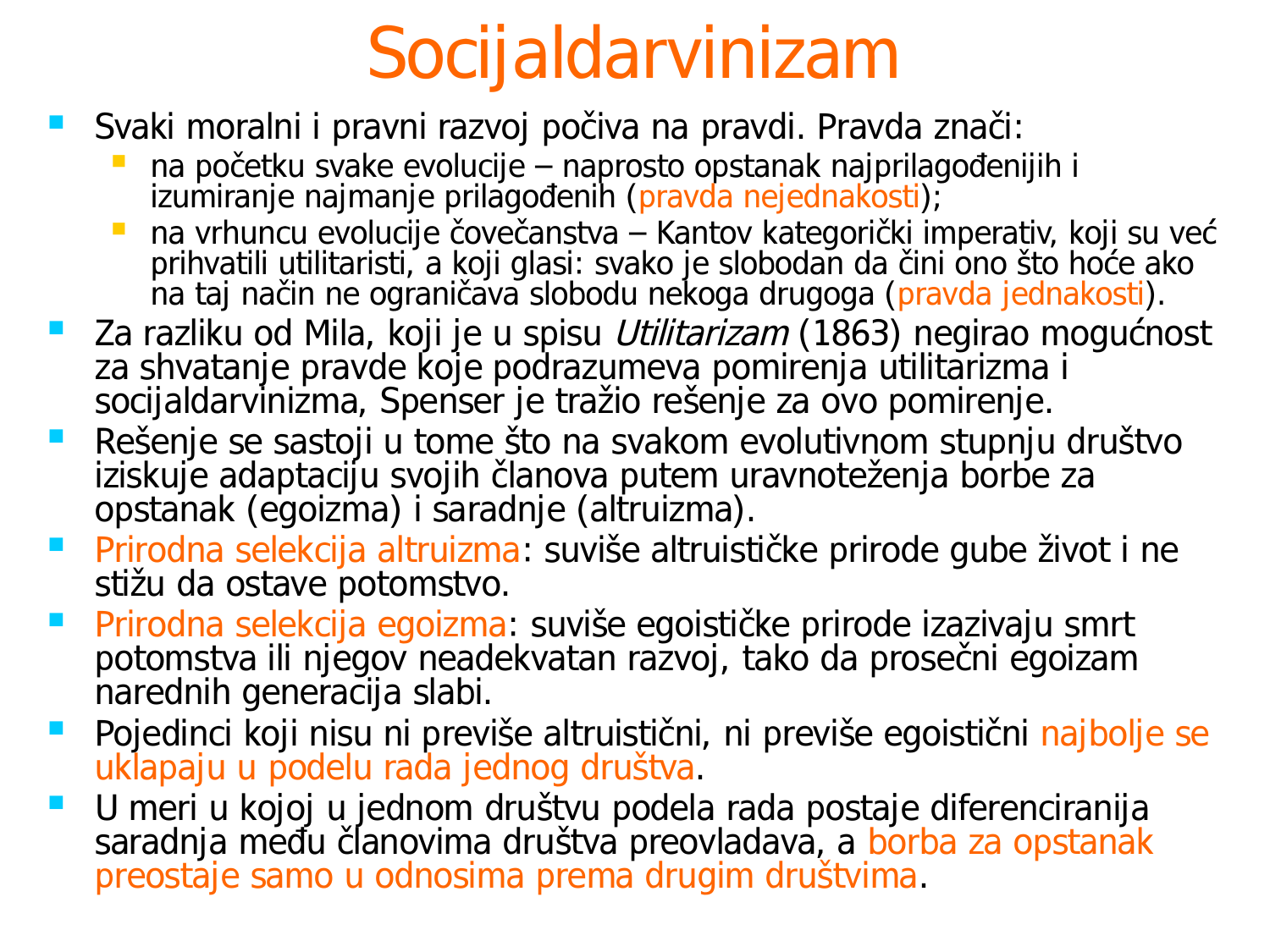

# Socijaldarvinizam
Svaki moralni i pravni razvoj počiva na pravdi. Pravda znači:
na početku svake evolucije – naprosto opstanak najprilagođenijih i izumiranje najmanje prilagođenih (pravda nejednakosti);
na vrhuncu evolucije čovečanstva – Kantov kategorički imperativ, koji su već prihvatili utilitaristi, a koji glasi: svako je slobodan da čini ono što hoće ako na taj način ne ograničava slobodu nekoga drugoga (pravda jednakosti).
Za razliku od Mila, koji je u spisu Utilitarizam (1863) negirao mogućnost za shvatanje pravde koje podrazumeva pomirenja utilitarizma i socijaldarvinizma, Spenser je tražio rešenje za ovo pomirenje.
Rešenje se sastoji u tome što na svakom evolutivnom stupnju društvo iziskuje adaptaciju svojih članova putem uravnoteženja borbe za opstanak (egoizma) i saradnje (altruizma).
Prirodna selekcija altruizma: suviše altruističke prirode gube život i ne stižu da ostave potomstvo.
Prirodna selekcija egoizma: suviše egoističke prirode izazivaju smrt potomstva ili njegov neadekvatan razvoj, tako da prosečni egoizam narednih generacija slabi.
Pojedinci koji nisu ni previše altruistični, ni previše egoistični najbolje se uklapaju u podelu rada jednog društva.
U meri u kojoj u jednom društvu podela rada postaje diferenciranija saradnja među članovima društva preovladava, a borba za opstanak preostaje samo u odnosima prema drugim društvima.